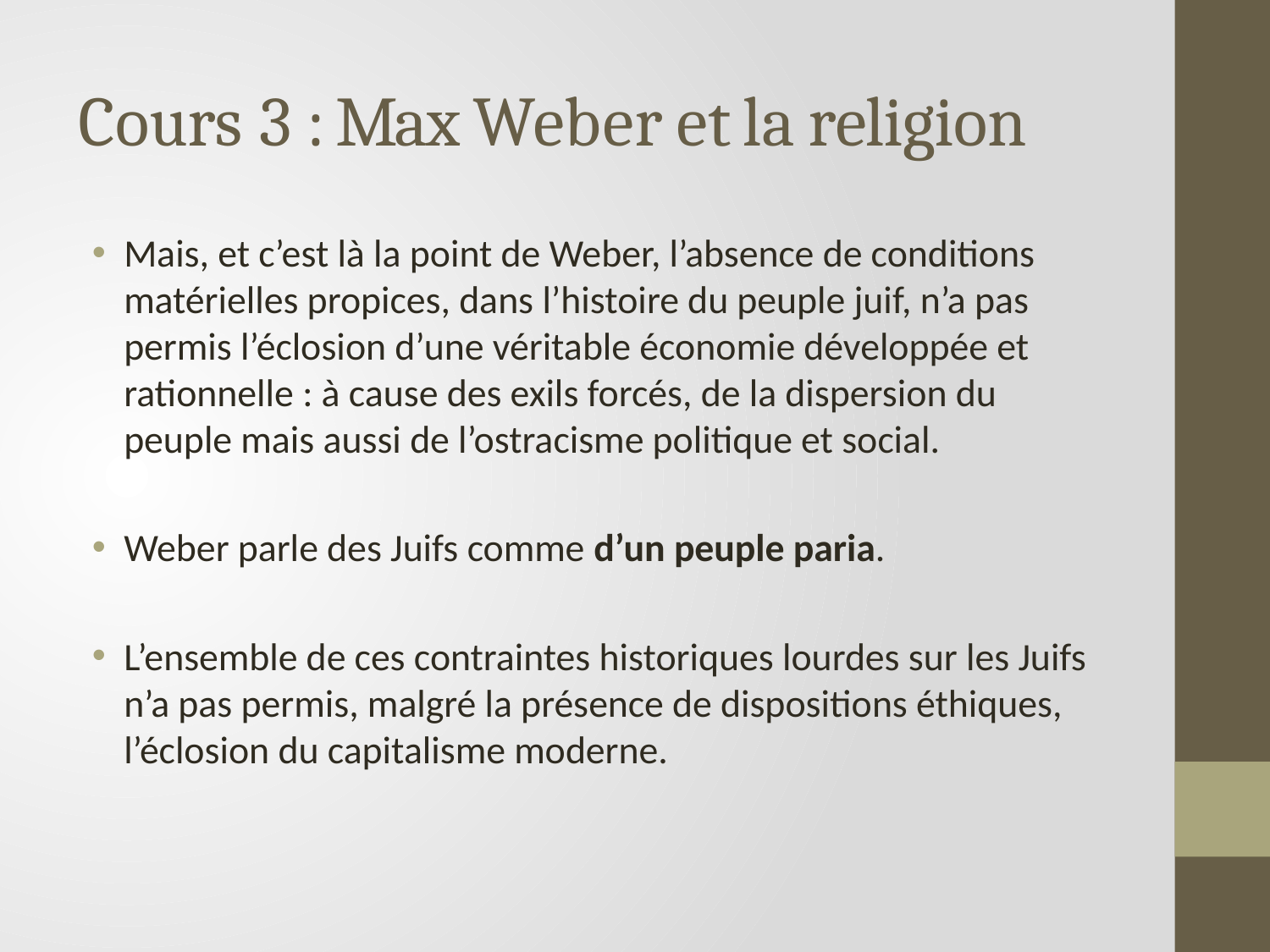

# Cours 3 : Max Weber et la religion
Mais, et c’est là la point de Weber, l’absence de conditions matérielles propices, dans l’histoire du peuple juif, n’a pas permis l’éclosion d’une véritable économie développée et rationnelle : à cause des exils forcés, de la dispersion du peuple mais aussi de l’ostracisme politique et social.

Weber parle des Juifs comme d’un peuple paria.

L’ensemble de ces contraintes historiques lourdes sur les Juifs n’a pas permis, malgré la présence de dispositions éthiques, l’éclosion du capitalisme moderne.